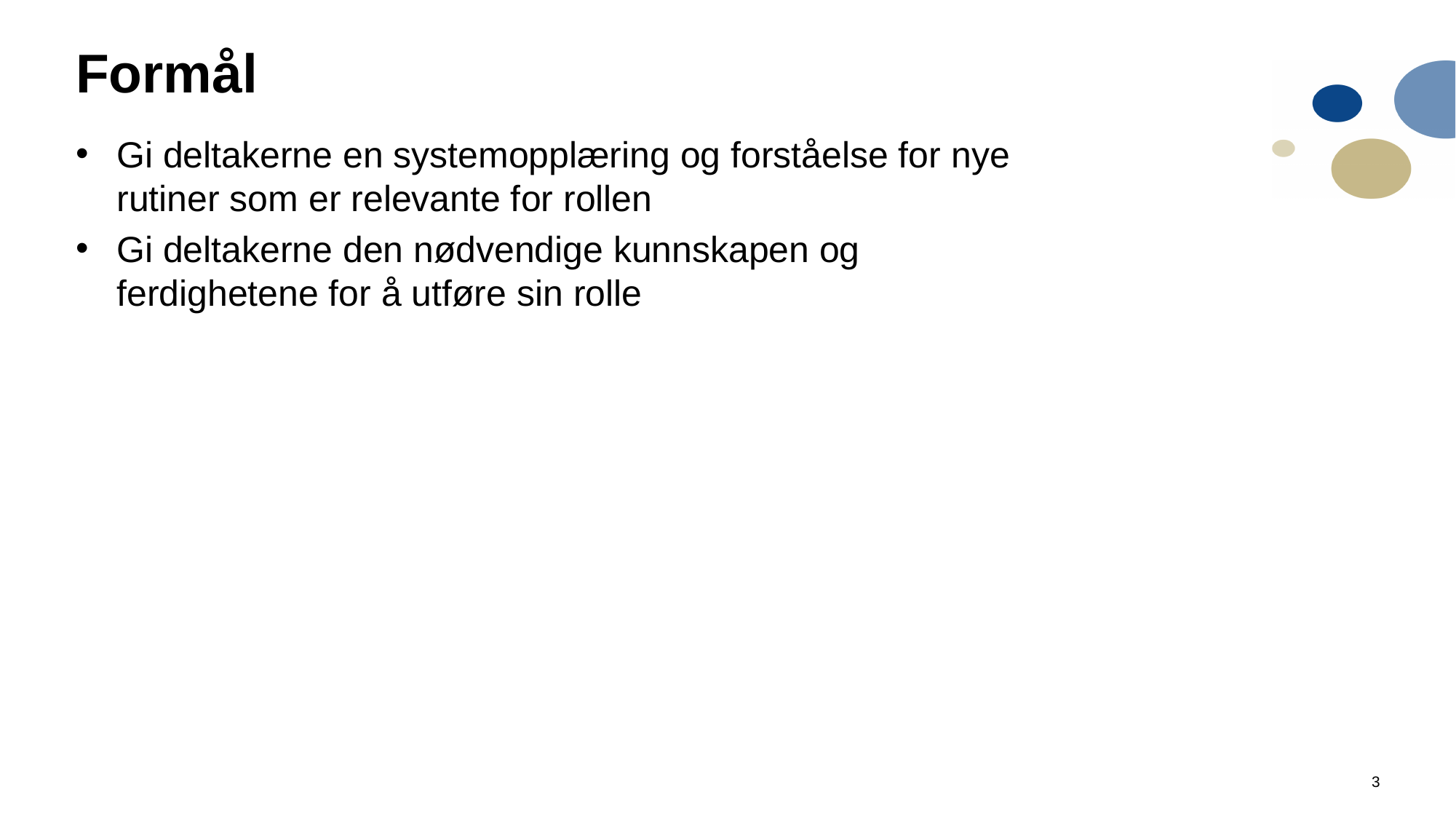

# Formål
Gi deltakerne en systemopplæring og forståelse for nye rutiner som er relevante for rollen
Gi deltakerne den nødvendige kunnskapen og ferdighetene for å utføre sin rolle